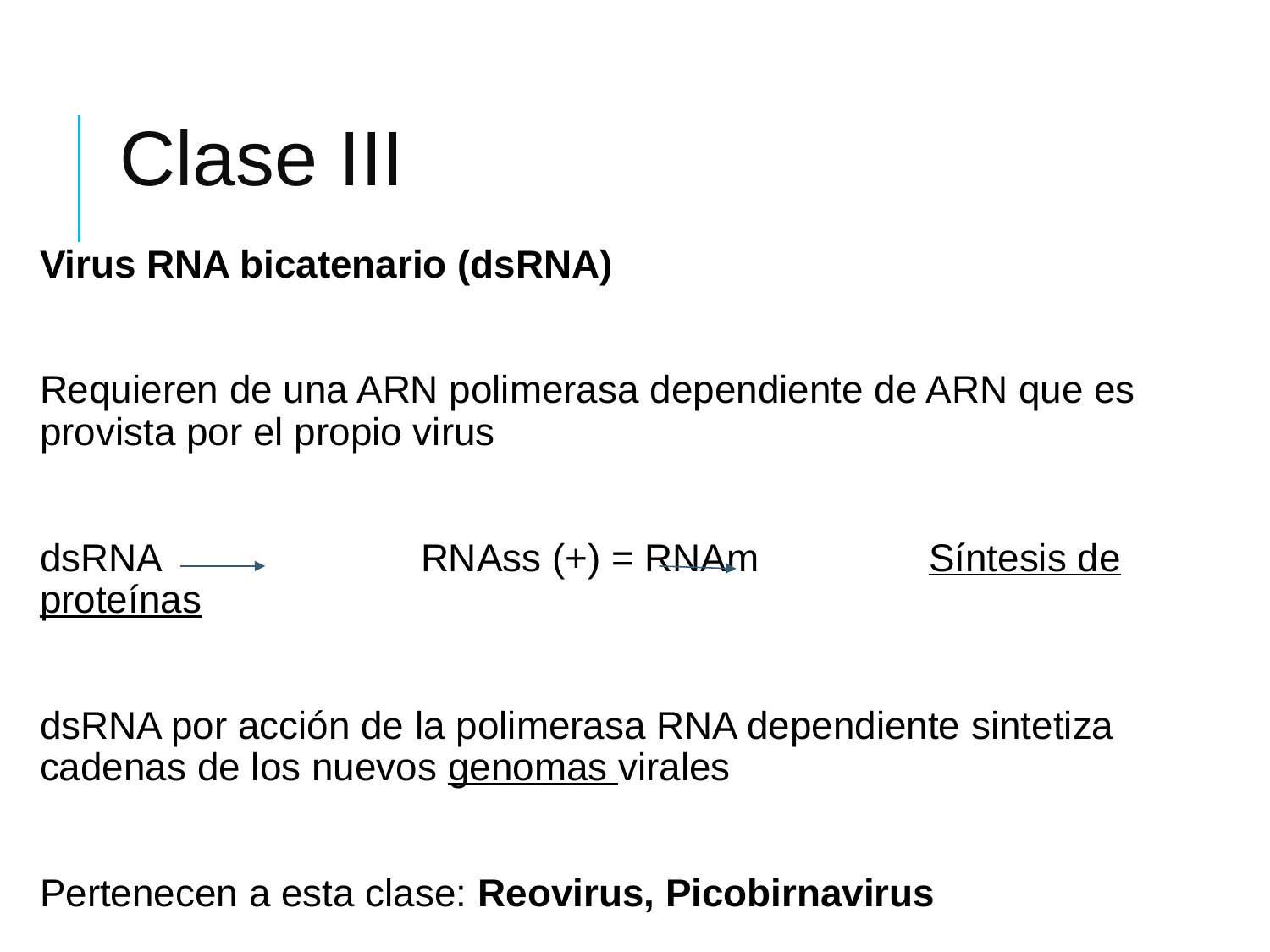

# Clase III
Virus RNA bicatenario (dsRNA)

Requieren de una ARN polimerasa dependiente de ARN que es provista por el propio virus

dsRNA			RNAss (+) = RNAm		Síntesis de proteínas

dsRNA por acción de la polimerasa RNA dependiente sintetiza cadenas de los nuevos genomas virales

Pertenecen a esta clase: Reovirus, Picobirnavirus